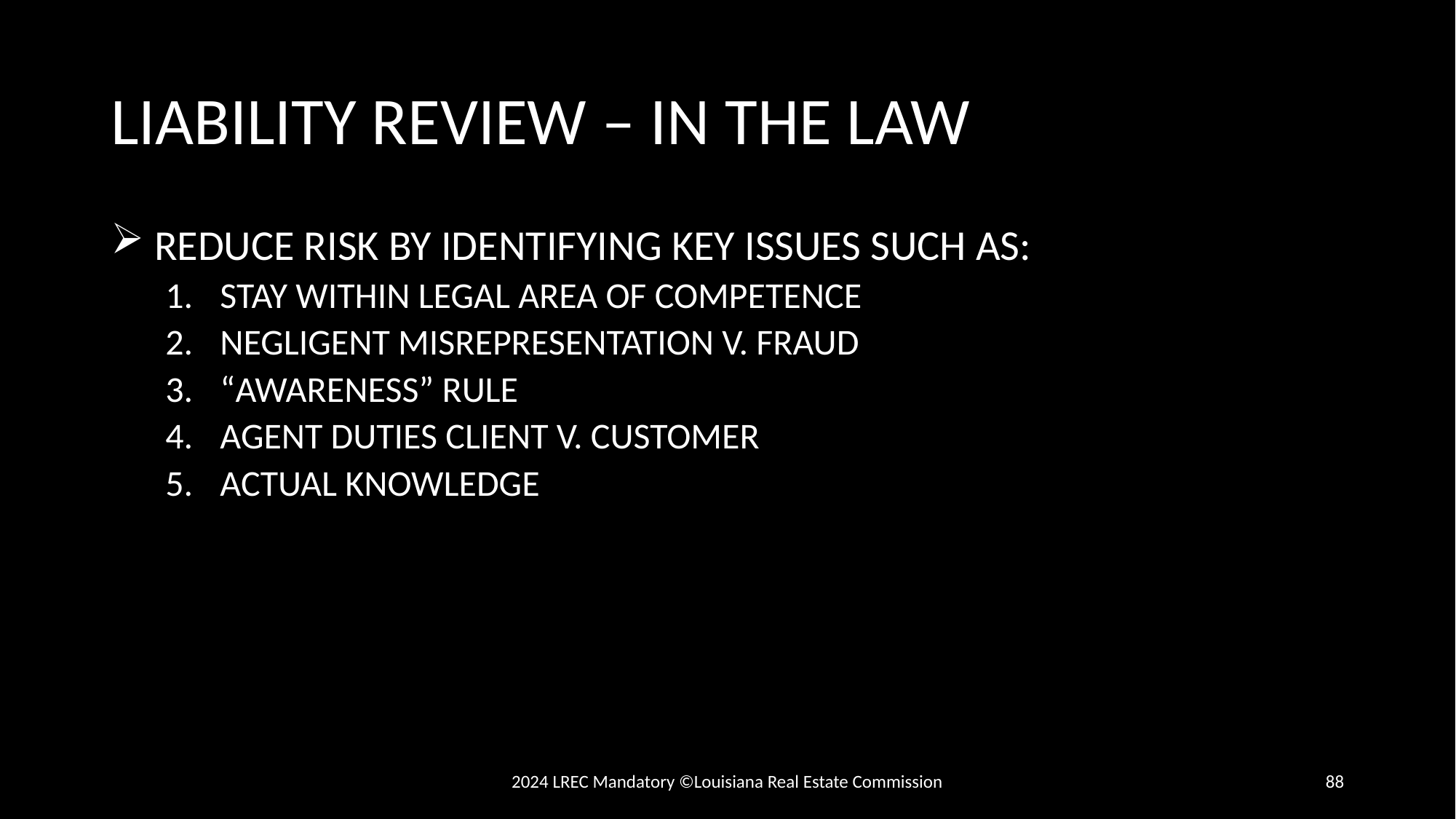

# LIABILITY REVIEW – IN THE LAW
 REDUCE RISK BY IDENTIFYING KEY ISSUES SUCH AS:
STAY WITHIN LEGAL AREA OF COMPETENCE
NEGLIGENT MISREPRESENTATION V. FRAUD
“AWARENESS” RULE
AGENT DUTIES CLIENT V. CUSTOMER
ACTUAL KNOWLEDGE
2024 LREC Mandatory ©Louisiana Real Estate Commission
88